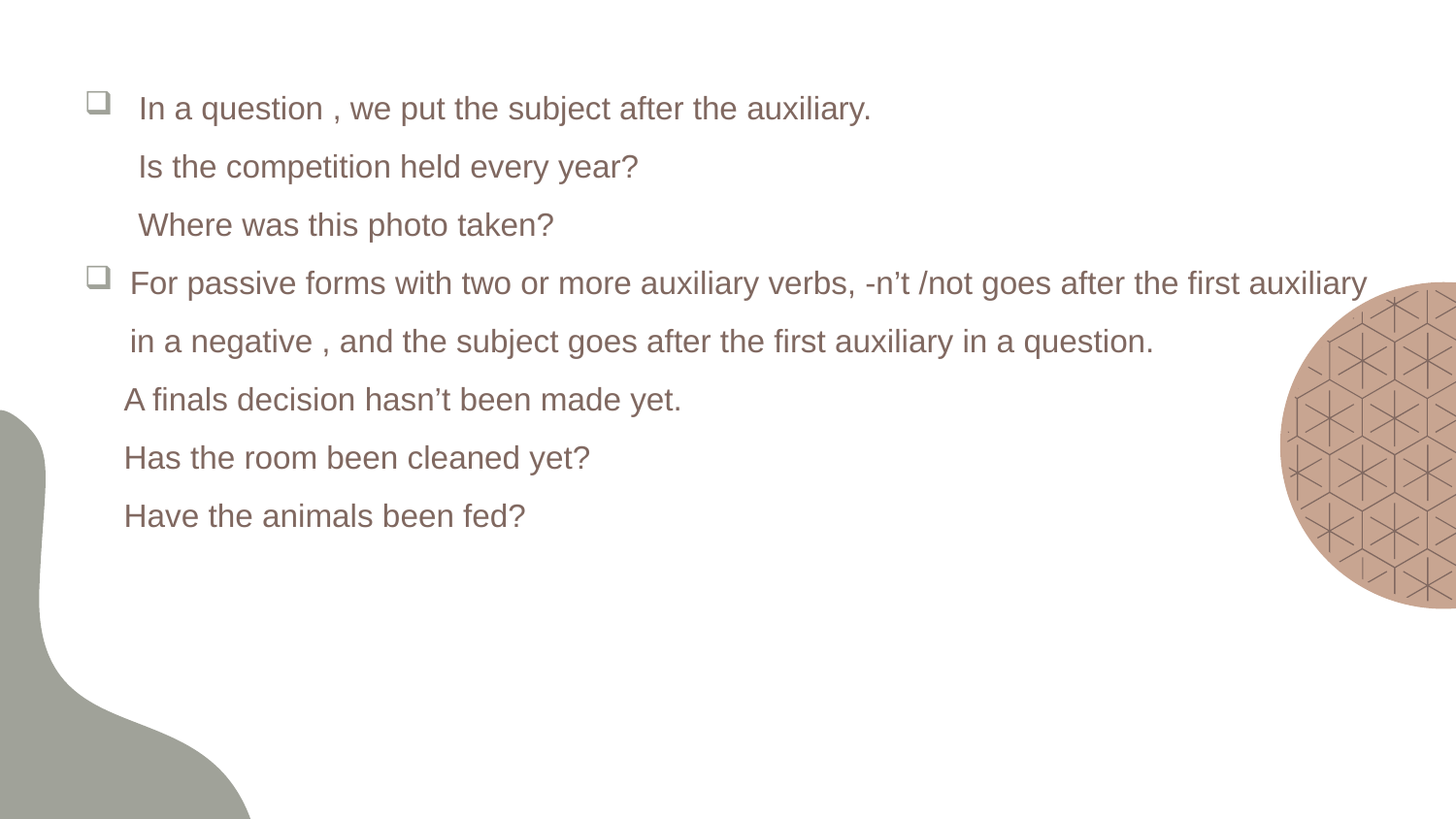

In a question , we put the subject after the auxiliary.
Is the competition held every year?
Where was this photo taken?
For passive forms with two or more auxiliary verbs, -n’t /not goes after the first auxiliary in a negative , and the subject goes after the first auxiliary in a question.
A finals decision hasn’t been made yet.
Has the room been cleaned yet?
Have the animals been fed?